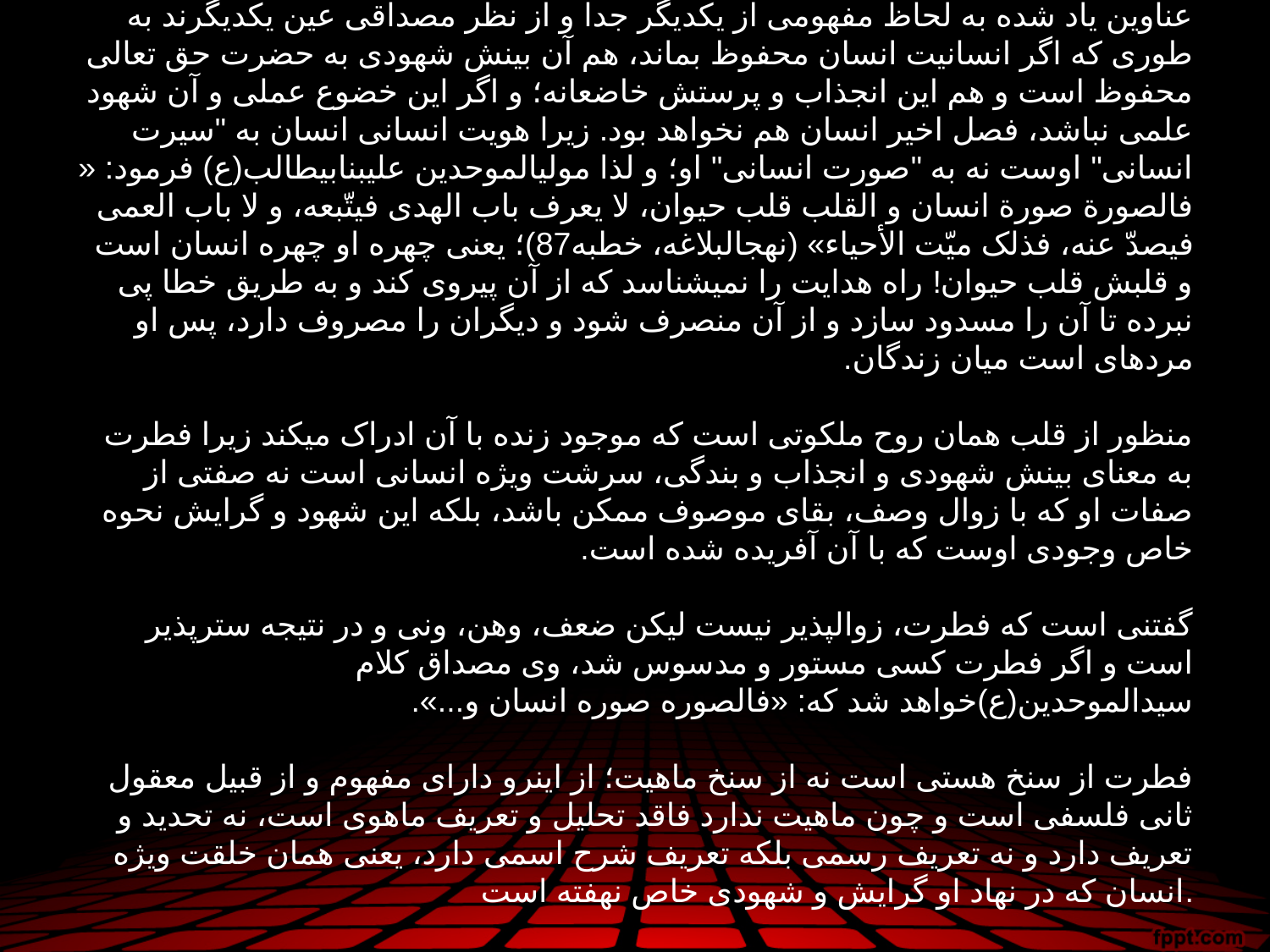

# عناوین یاد شده به لحاظ مفهومی از یکدیگر جدا و از نظر مصداقی عین یکدیگرند به طوری که اگر انسانیت انسان محفوظ بماند، هم آن بینش شهودی به حضرت حق تعالی محفوظ است و هم این انجذاب و پرستش خاضعانه؛ و اگر این خضوع عملی و آن شهود علمی نباشد، فصل اخیر انسان هم نخواهد بود. زیرا هویت انسانی انسان به "سیرت انسانی" اوست نه به "صورت انسانی" او؛ و لذا مولی­الموحدین علی­بن­ابی­طالب(ع) فرمود: « فالصورة صورة انسان و القلب قلب حیوان، لا یعرف باب الهدی فیتّبعه، و لا باب العمی فیصدّ عنه، فذلک میّت الأحیاء» (نهج­البلاغه، خطبه87)؛ یعنی چهره او چهره انسان است و قلبش قلب حیوان! راه هدایت را نمی­شناسد که از آن پیروی کند و به طریق خطا پی نبرده تا آن را مسدود سازد و از آن منصرف شود و دیگران را مصروف دارد، پس او مرده­ای است میان زندگان. منظور از قلب همان روح ملکوتی است که موجود زنده با آن ادراک می­کند زیرا فطرت به معنای بینش شهودی و انجذاب و بندگی، سرشت ویژه انسانی است نه صفتی از صفات او که با زوال وصف، بقای موصوف ممکن باشد، بلکه این شهود و گرایش نحوه خاص وجودی اوست که با آن آفریده شده است. گفتنی است که فطرت، زوال­پذیر نیست لیکن ضعف، وهن، ونی و در نتیجه سترپذیر است و اگر فطرت کسی مستور و مدسوس شد، وی مصداق کلام سیدالموحدین(ع)خواهد شد که: «فالصوره صوره انسان و...». فطرت از سنخ هستی است نه از سنخ ماهیت؛ از این­رو دارای مفهوم و از قبیل معقول ثانی فلسفی است و چون ماهیت ندارد فاقد تحلیل و تعریف ماهوی است، نه تحدید و تعریف دارد و نه تعریف رسمی بلکه تعریف شرح اسمی دارد، یعنی همان خلقت ویژه انسان که در نهاد او گرایش و شهودی خاص نهفته است.